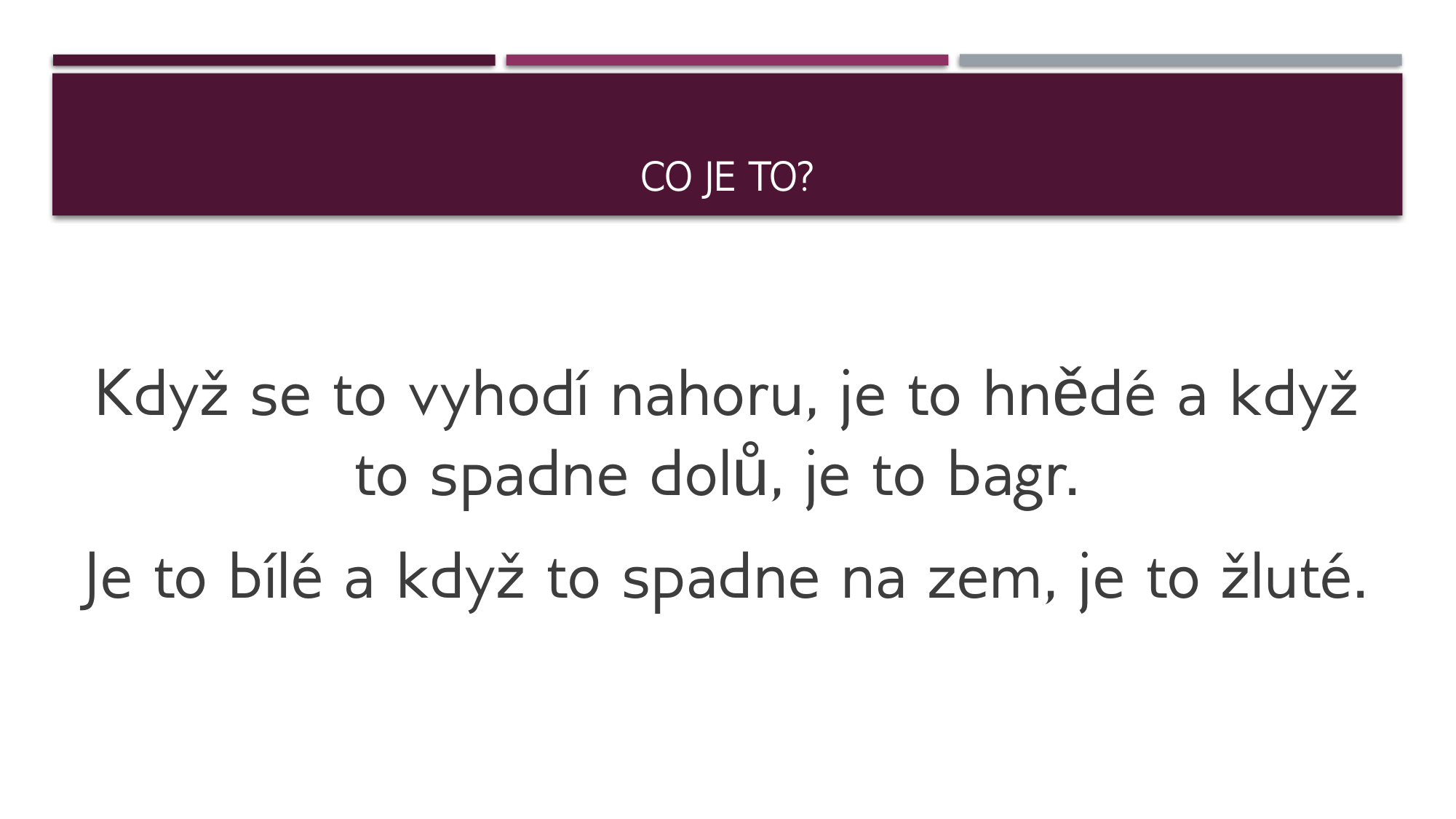

# Co je to?
Když se to vyhodí nahoru, je to hnědé a když to spadne dolů, je to bagr.
Je to bílé a když to spadne na zem, je to žluté.